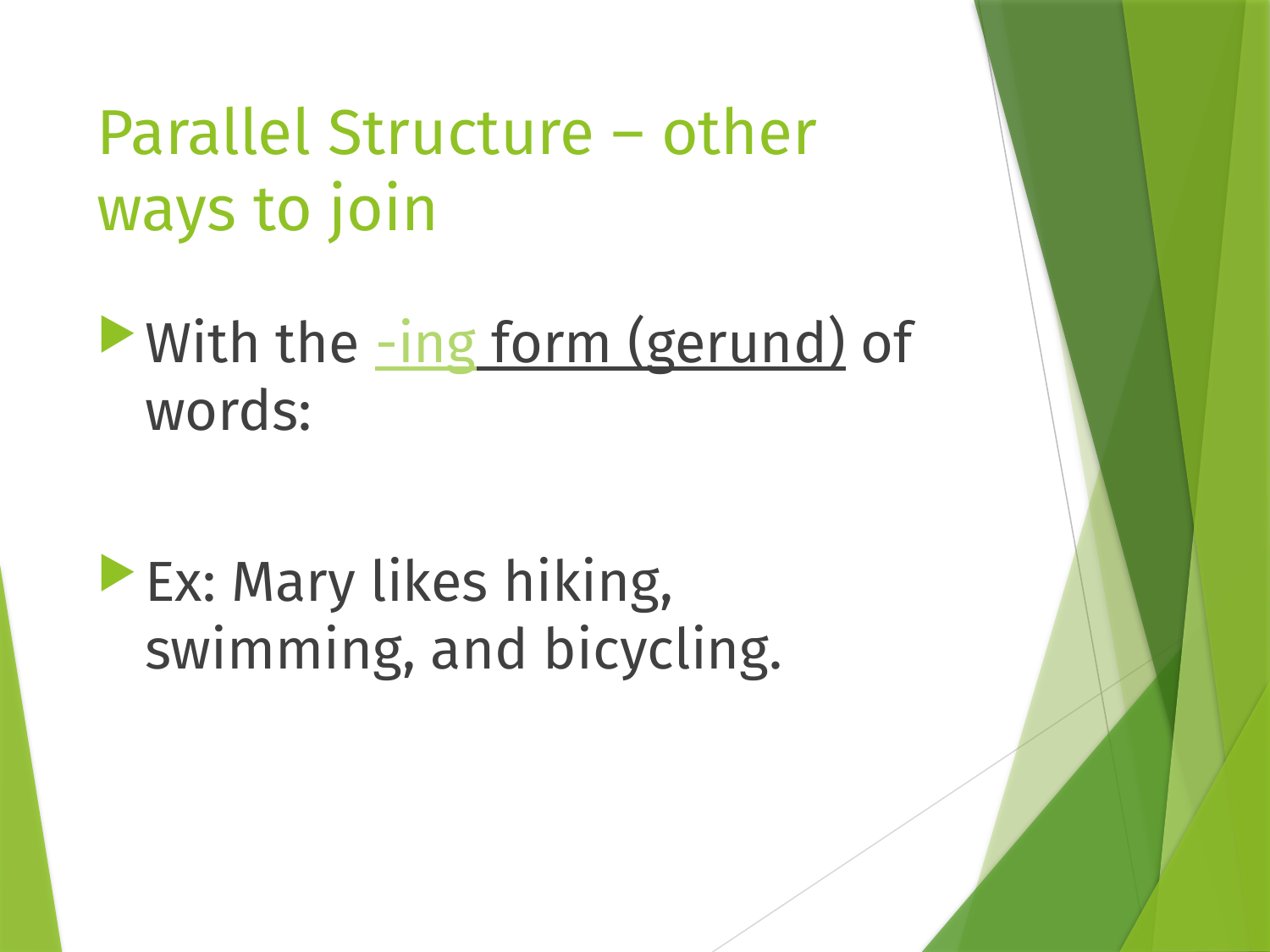

# Parallel Structure – other ways to join
With the -ing form (gerund) of words:

Ex: Mary likes hiking, swimming, and bicycling.